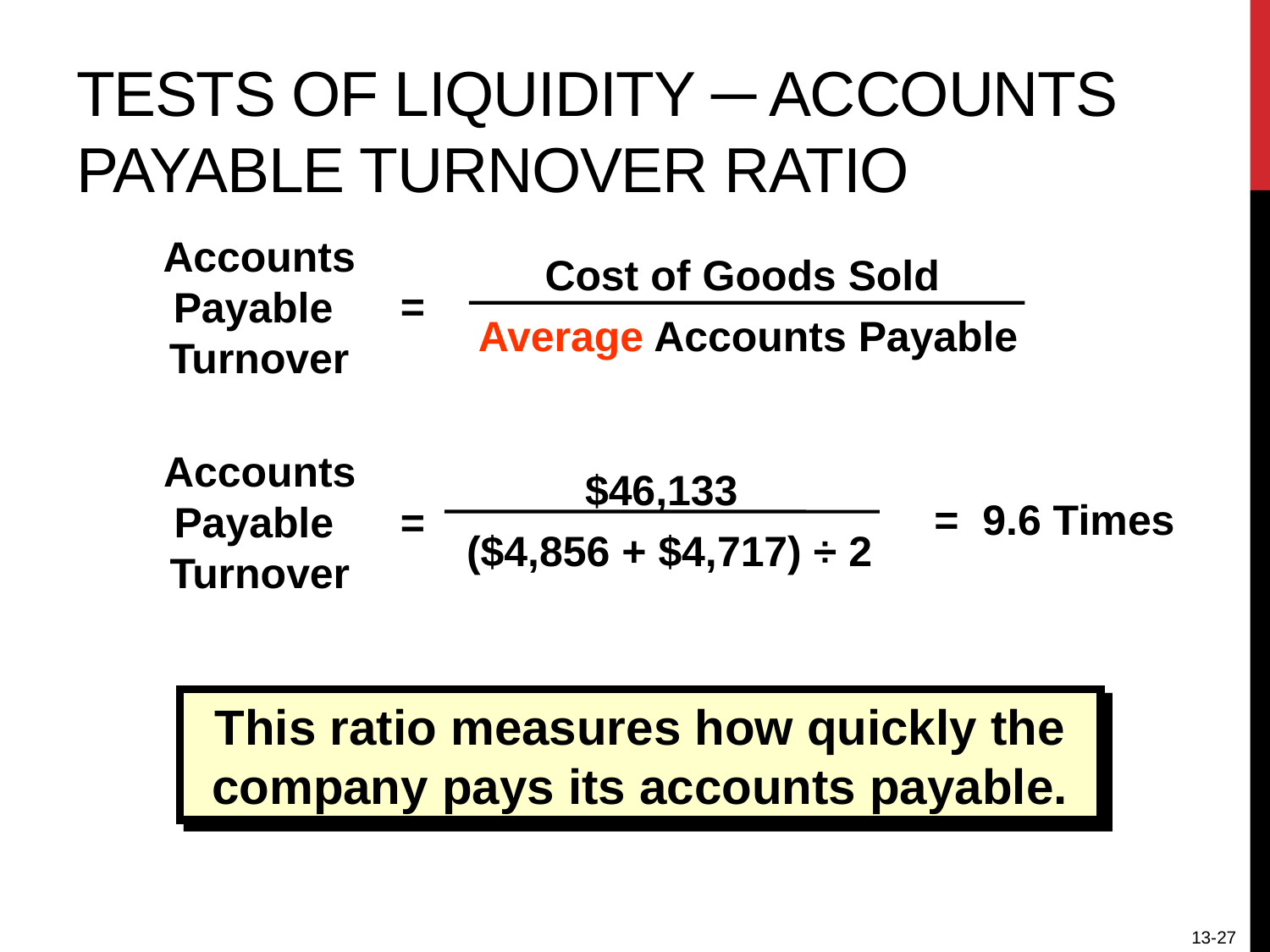

# Tests of Liquidity ─ Accounts Payable Turnover RATIO
Accounts Payable  Turnover
Cost of Goods Sold
 Average Accounts Payable
=

Accounts Payable  Turnover
          $46,133
($4,856 + $4,717) ÷ 2
=  9.6 Times
=

This ratio measures how quickly the company pays its accounts payable.